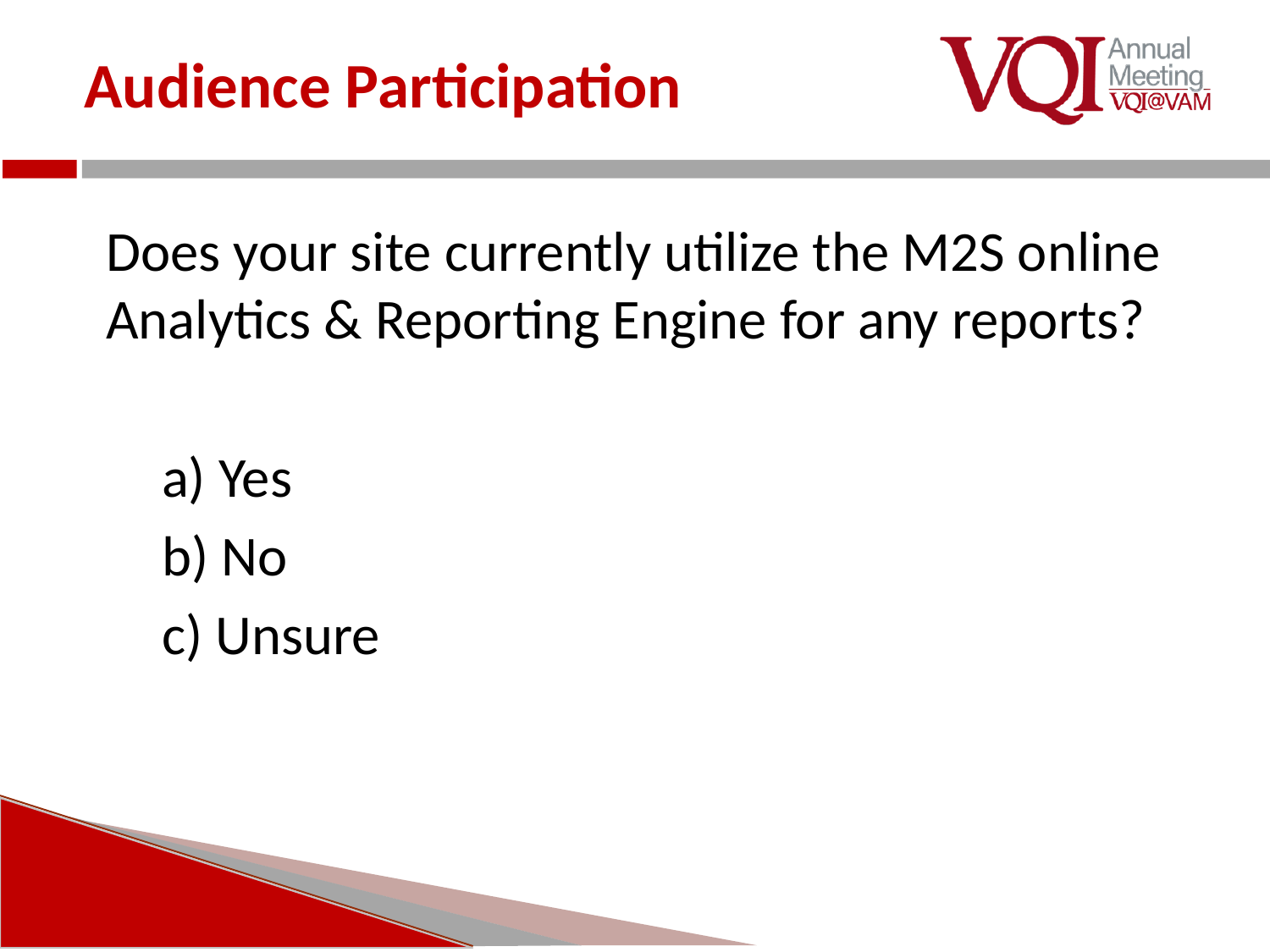

# Audience Participation
Does your site currently utilize the M2S online Analytics & Reporting Engine for any reports?

a) Yes
b) No
c) Unsure